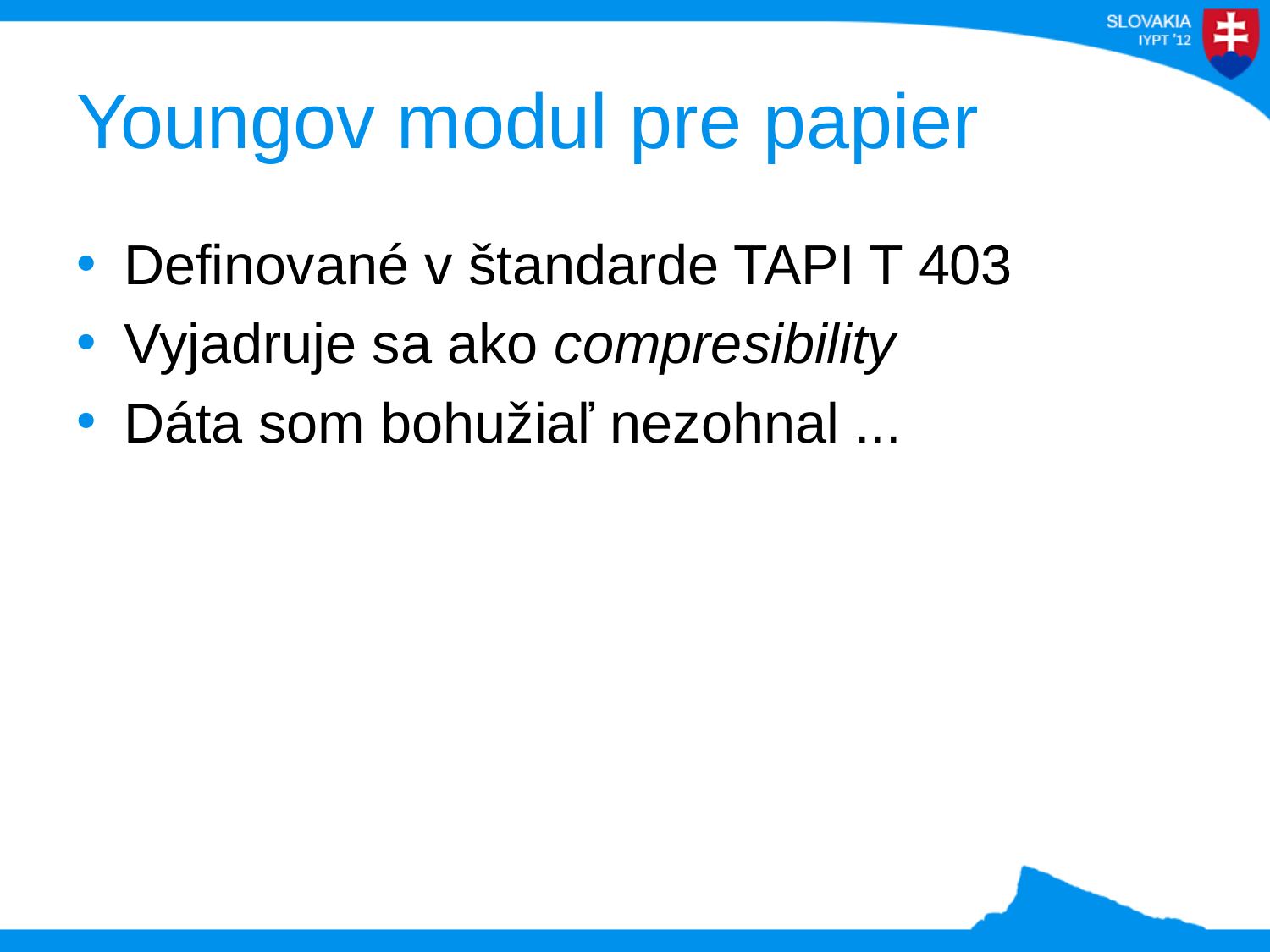

# Youngov modul pre papier
Definované v štandarde TAPI T 403
Vyjadruje sa ako compresibility
Dáta som bohužiaľ nezohnal ...